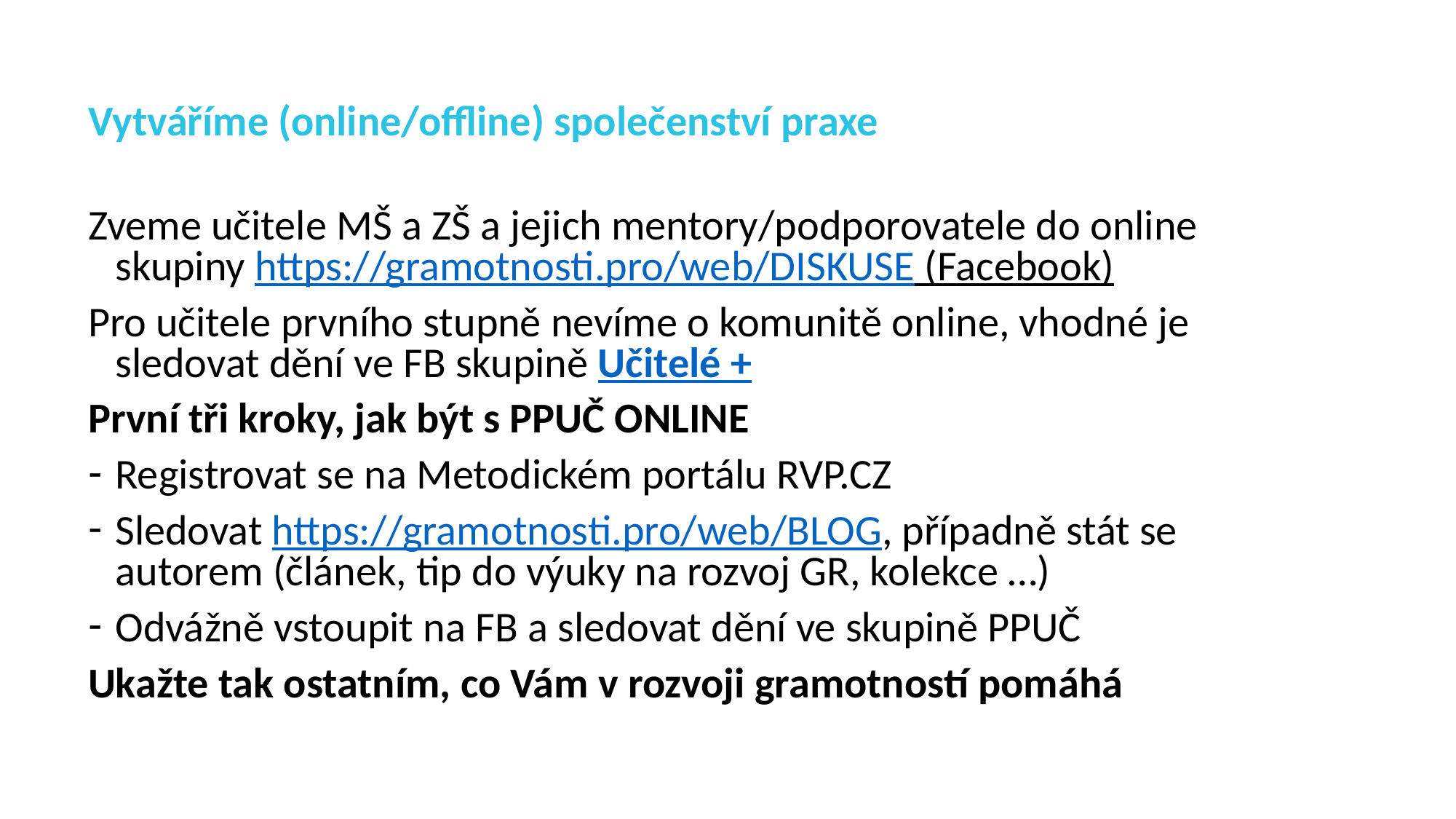

# Vytváříme (online/offline) společenství praxe
Zveme učitele MŠ a ZŠ a jejich mentory/podporovatele do online skupiny https://gramotnosti.pro/web/DISKUSE (Facebook)
Pro učitele prvního stupně nevíme o komunitě online, vhodné je sledovat dění ve FB skupině Učitelé +
První tři kroky, jak být s PPUČ ONLINE
Registrovat se na Metodickém portálu RVP.CZ
Sledovat https://gramotnosti.pro/web/BLOG, případně stát se autorem (článek, tip do výuky na rozvoj GR, kolekce …)
Odvážně vstoupit na FB a sledovat dění ve skupině PPUČ
Ukažte tak ostatním, co Vám v rozvoji gramotností pomáhá